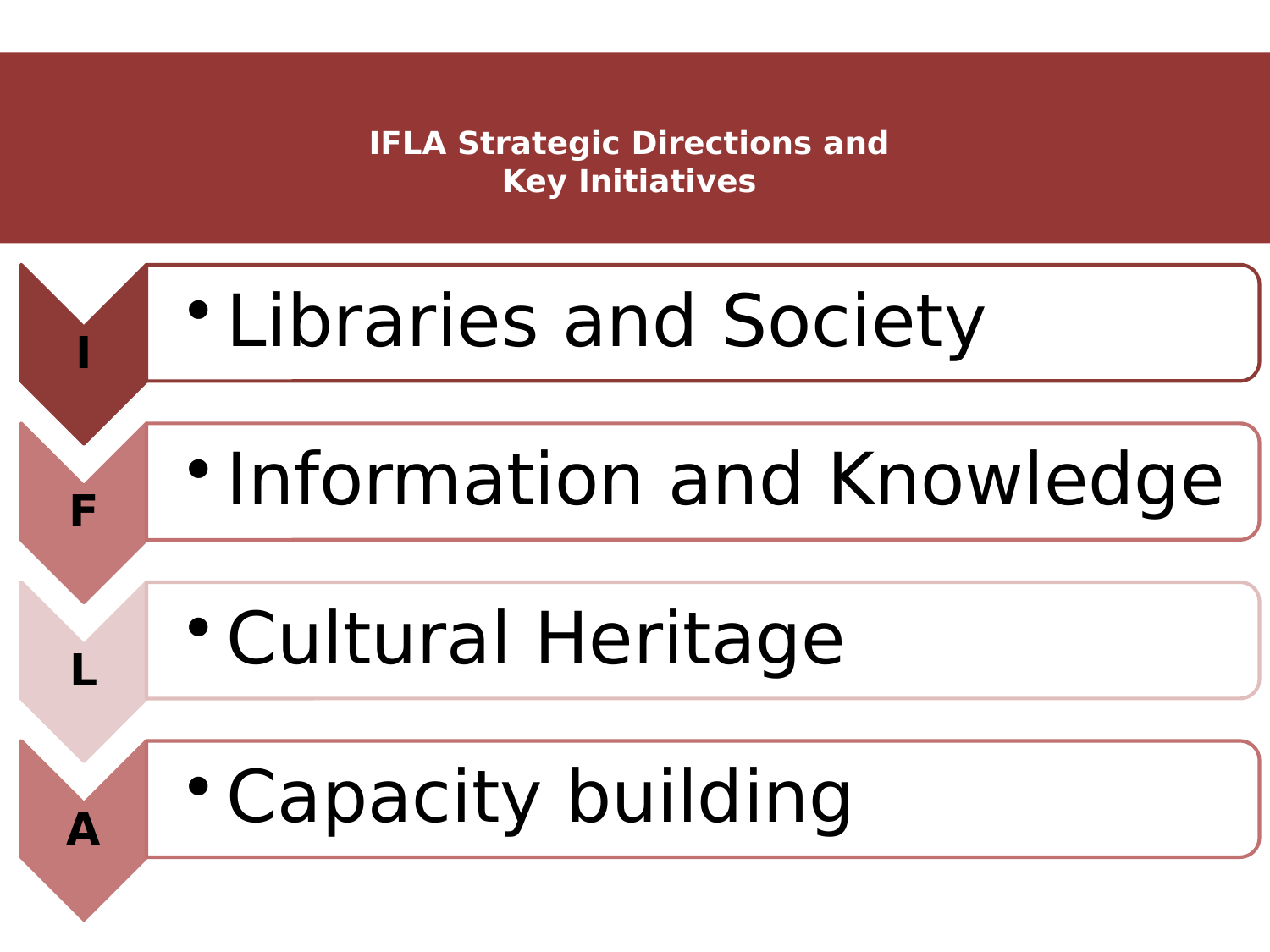

IFLA Strategic Directions and
Key Initiatives
I
Libraries and Society
F
Information and Knowledge
L
Cultural Heritage
A
Capacity building